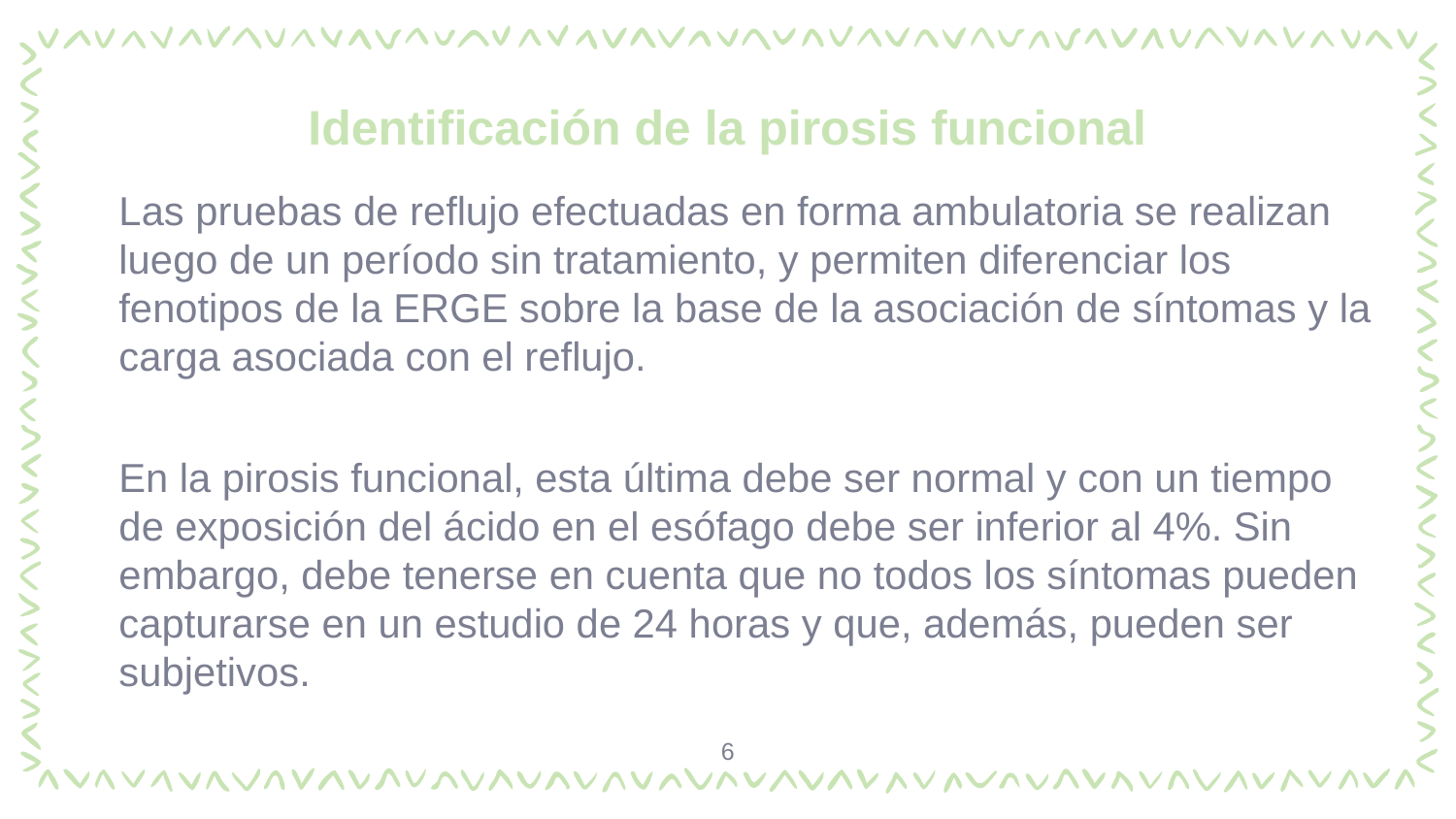

# Identificación de la pirosis funcional
Las pruebas de reflujo efectuadas en forma ambulatoria se realizan luego de un período sin tratamiento, y permiten diferenciar los fenotipos de la ERGE sobre la base de la asociación de síntomas y la carga asociada con el reflujo.

En la pirosis funcional, esta última debe ser normal y con un tiempo de exposición del ácido en el esófago debe ser inferior al 4%. Sin embargo, debe tenerse en cuenta que no todos los síntomas pueden capturarse en un estudio de 24 horas y que, además, pueden ser subjetivos.

6